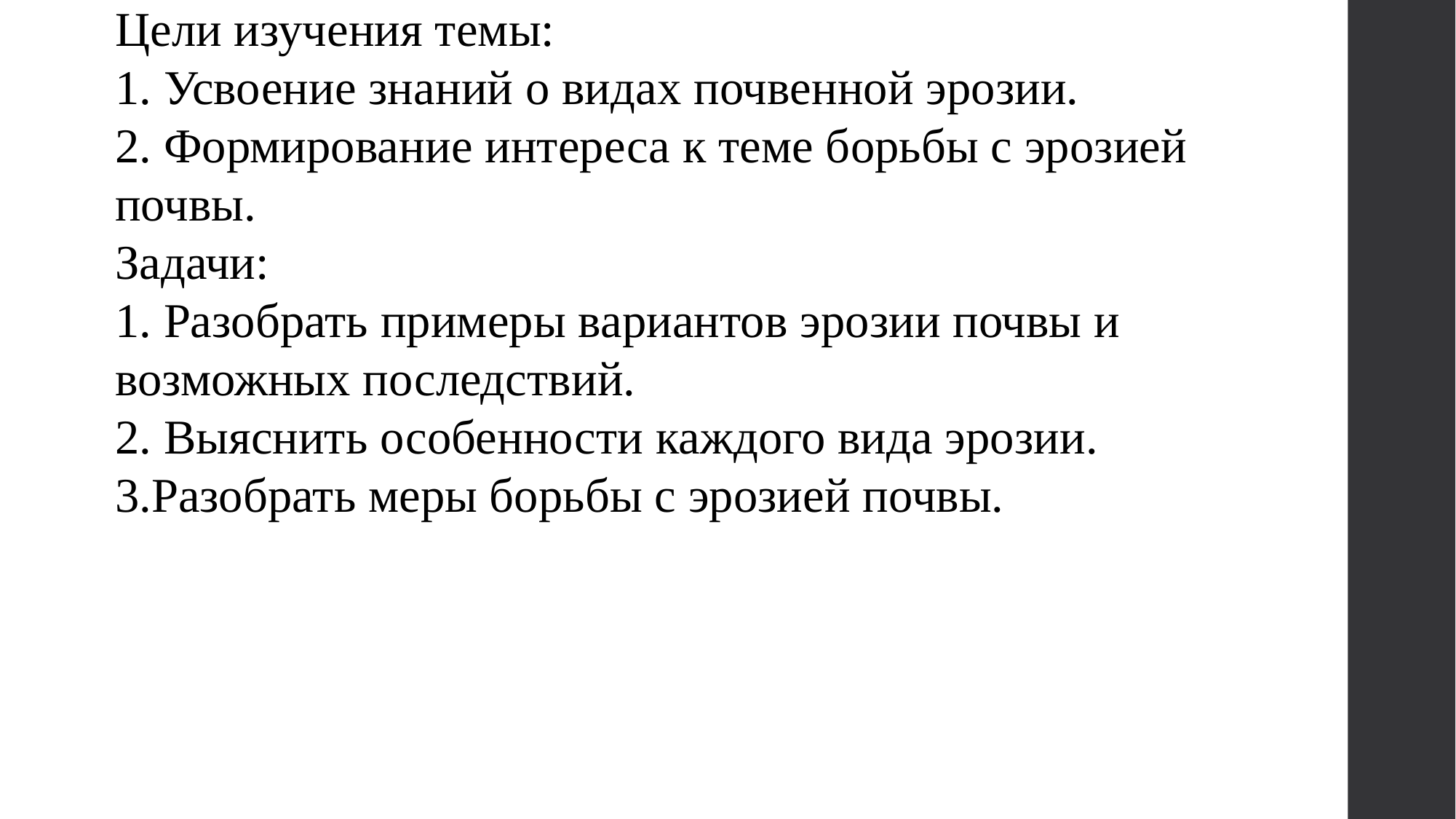

Цели изучения темы:
1. Усвоение знаний о видах почвенной эрозии.
2. Формирование интереса к теме борьбы с эрозией почвы.
Задачи:
1. Разобрать примеры вариантов эрозии почвы и возможных последствий.
2. Выяснить особенности каждого вида эрозии.
3.Разобрать меры борьбы с эрозией почвы.